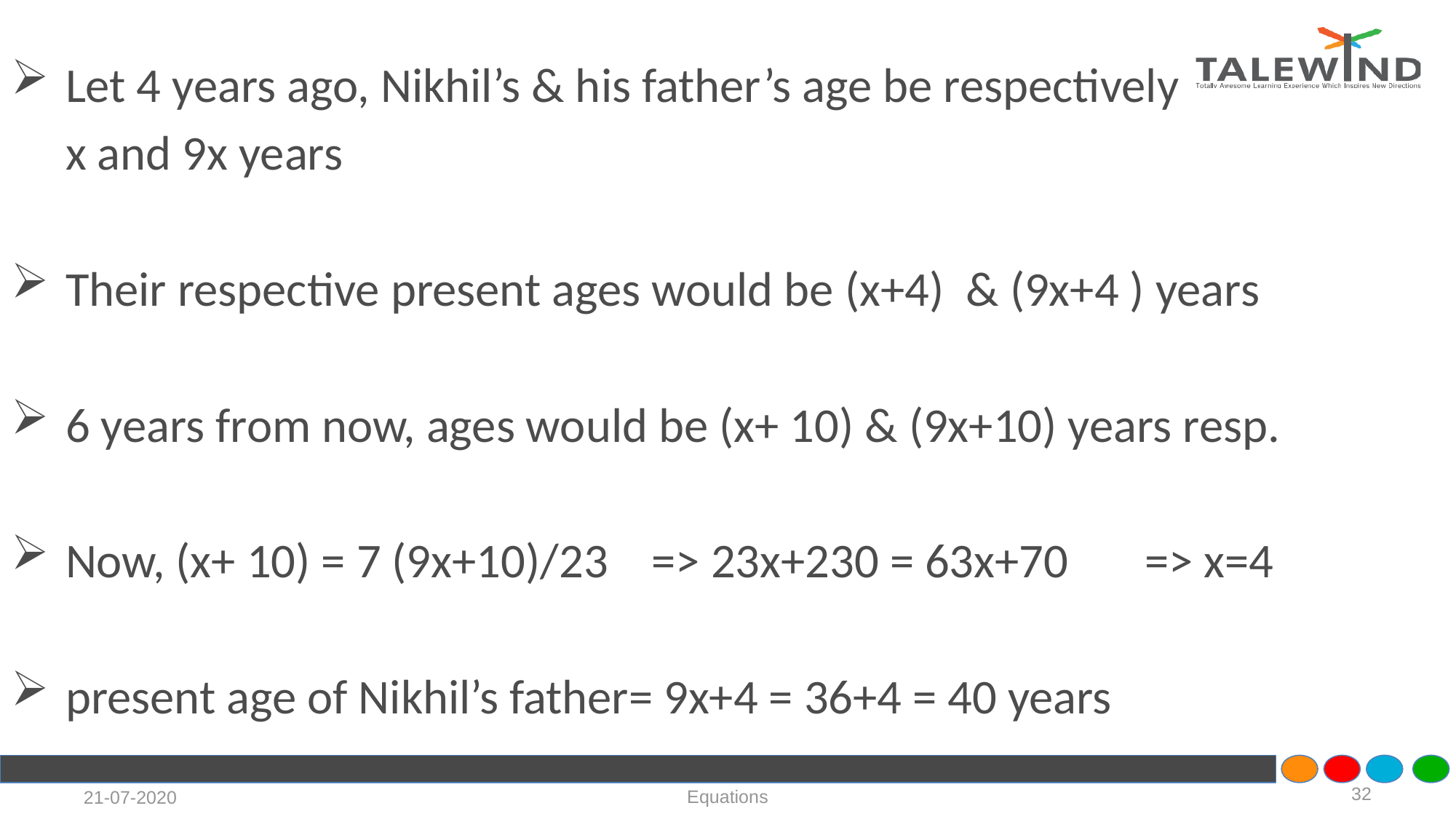

#
Let 4 years ago, Nikhil’s & his father’s age be respectively
     x and 9x years

Their respective present ages would be (x+4)  & (9x+4 ) years

6 years from now, ages would be (x+ 10) & (9x+10) years resp.

Now, (x+ 10) = 7 (9x+10)/23    => 23x+230 = 63x+70       => x=4

present age of Nikhil’s father= 9x+4 = 36+4 = 40 years

32
Equations
21-07-2020